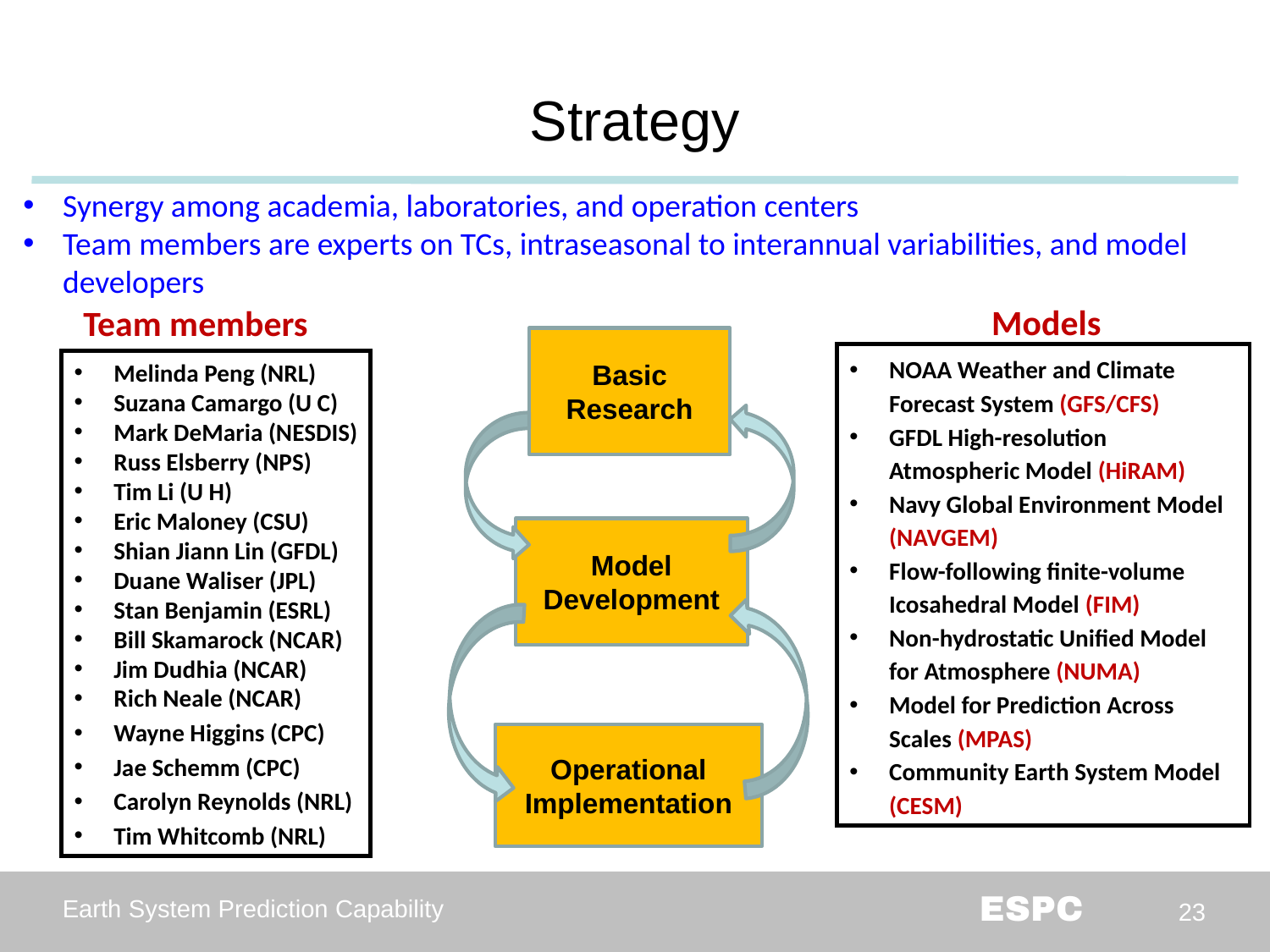

Strategy
Synergy among academia, laboratories, and operation centers
Team members are experts on TCs, intraseasonal to interannual variabilities, and model developers
Models
Team members
Basic Research
NOAA Weather and Climate Forecast System (GFS/CFS)
GFDL High-resolution Atmospheric Model (HiRAM)
Navy Global Environment Model (NAVGEM)
Flow-following finite-volume Icosahedral Model (FIM)
Non-hydrostatic Unified Model for Atmosphere (NUMA)
Model for Prediction Across Scales (MPAS)
Community Earth System Model (CESM)
Melinda Peng (NRL)
Suzana Camargo (U C)
Mark DeMaria (NESDIS)
Russ Elsberry (NPS)
Tim Li (U H)
Eric Maloney (CSU)
Shian Jiann Lin (GFDL)
Duane Waliser (JPL)
Stan Benjamin (ESRL)
Bill Skamarock (NCAR)
Jim Dudhia (NCAR)
Rich Neale (NCAR)
Wayne Higgins (CPC)
Jae Schemm (CPC)
Carolyn Reynolds (NRL)
Tim Whitcomb (NRL)

Model Development

Operational Implementation